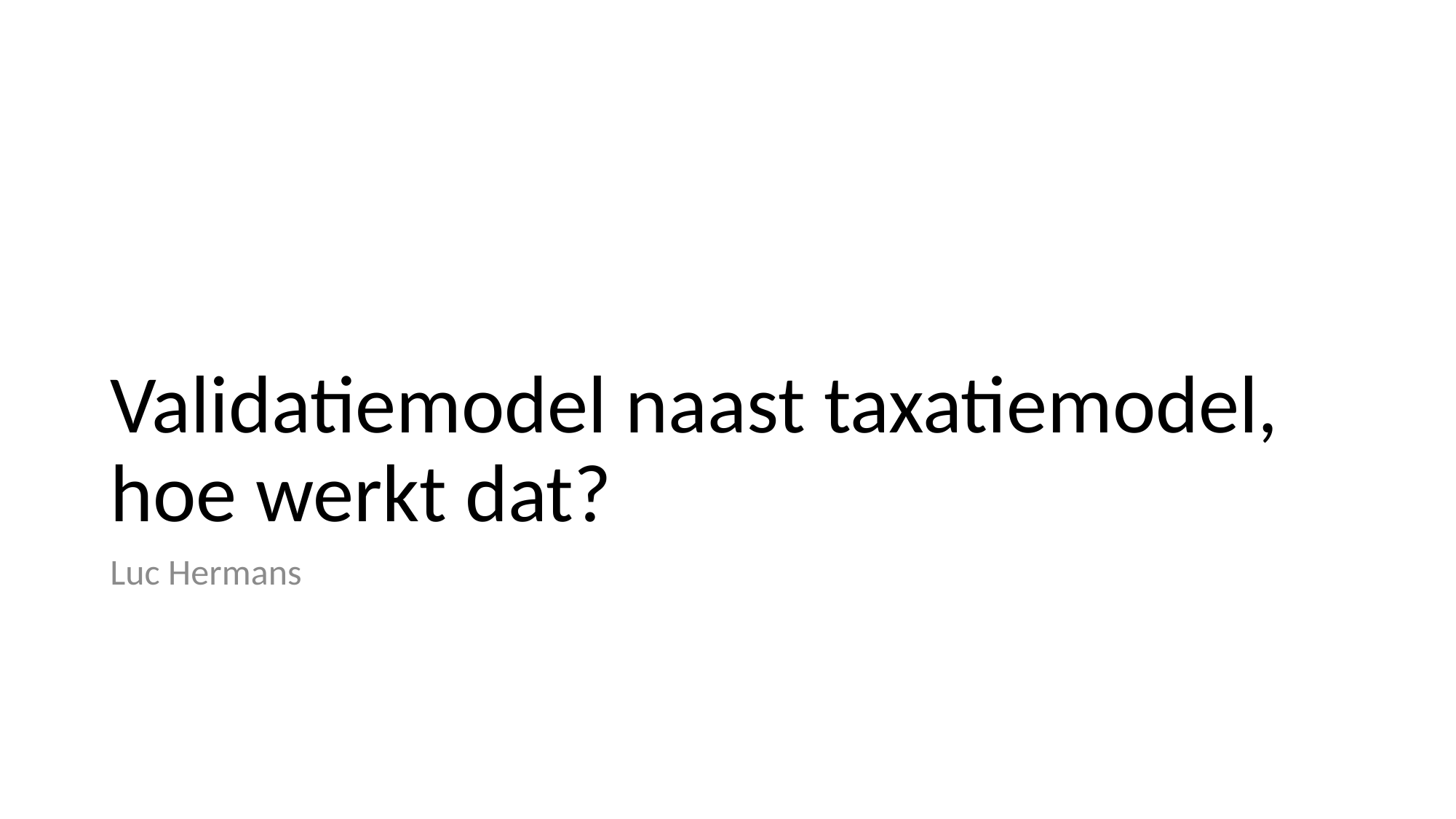

# Validatiemodel naast taxatiemodel, hoe werkt dat?
Luc Hermans